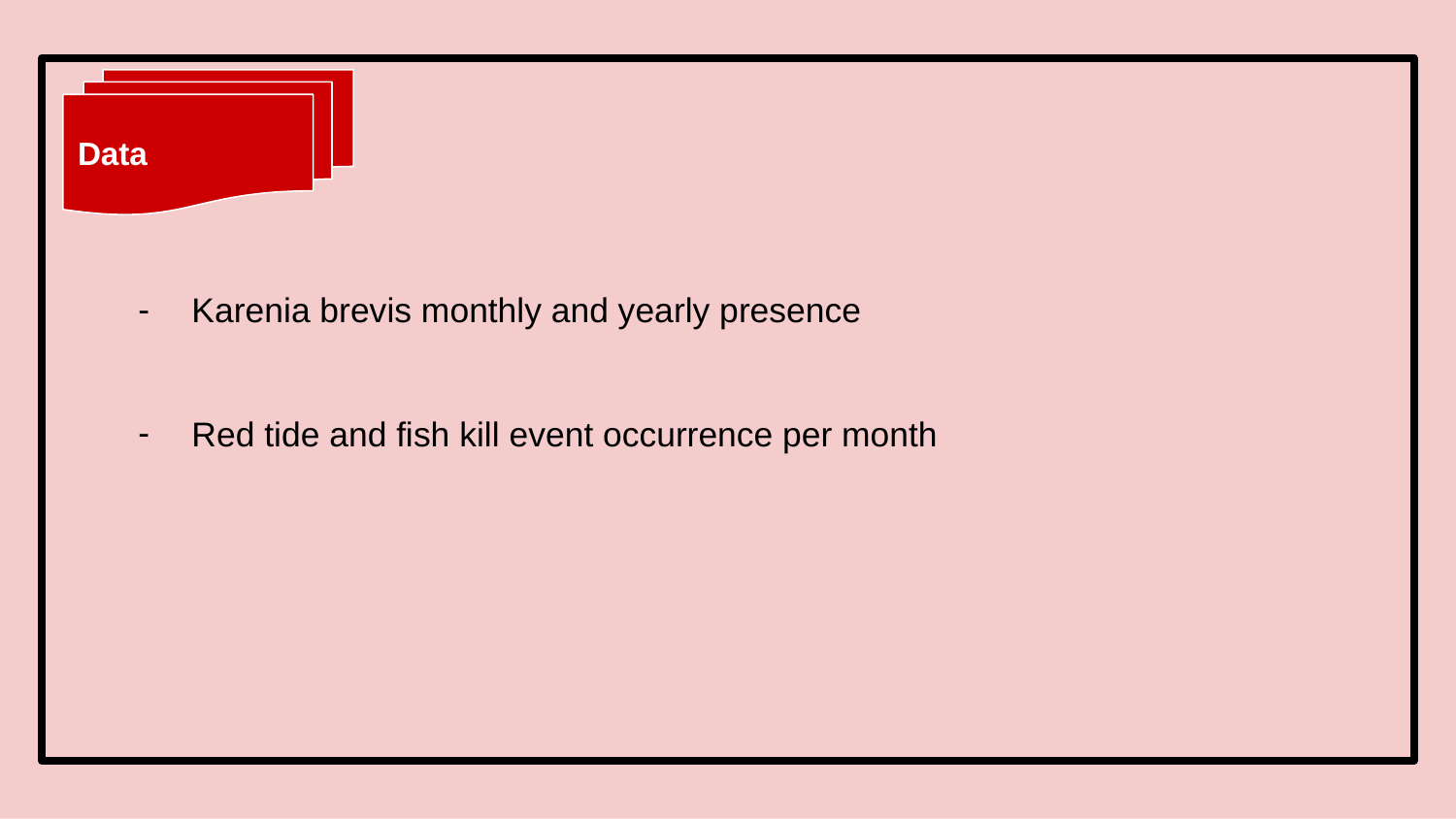

Data
Karenia brevis monthly and yearly presence

Red tide and fish kill event occurrence per month